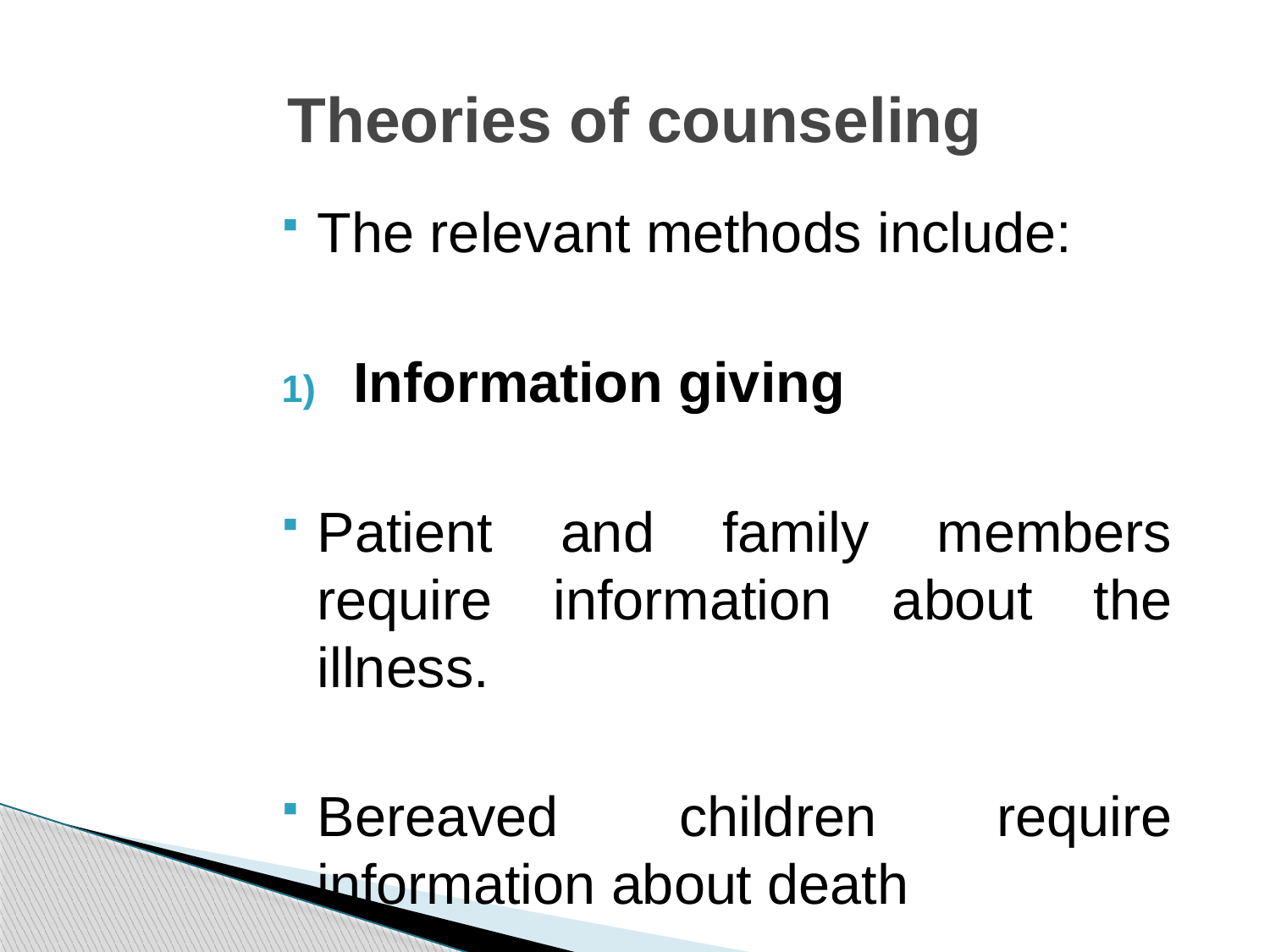

# Theories of counseling
The relevant methods include:

Information giving

Patient and family members require information about the illness.

Bereaved children require information about death